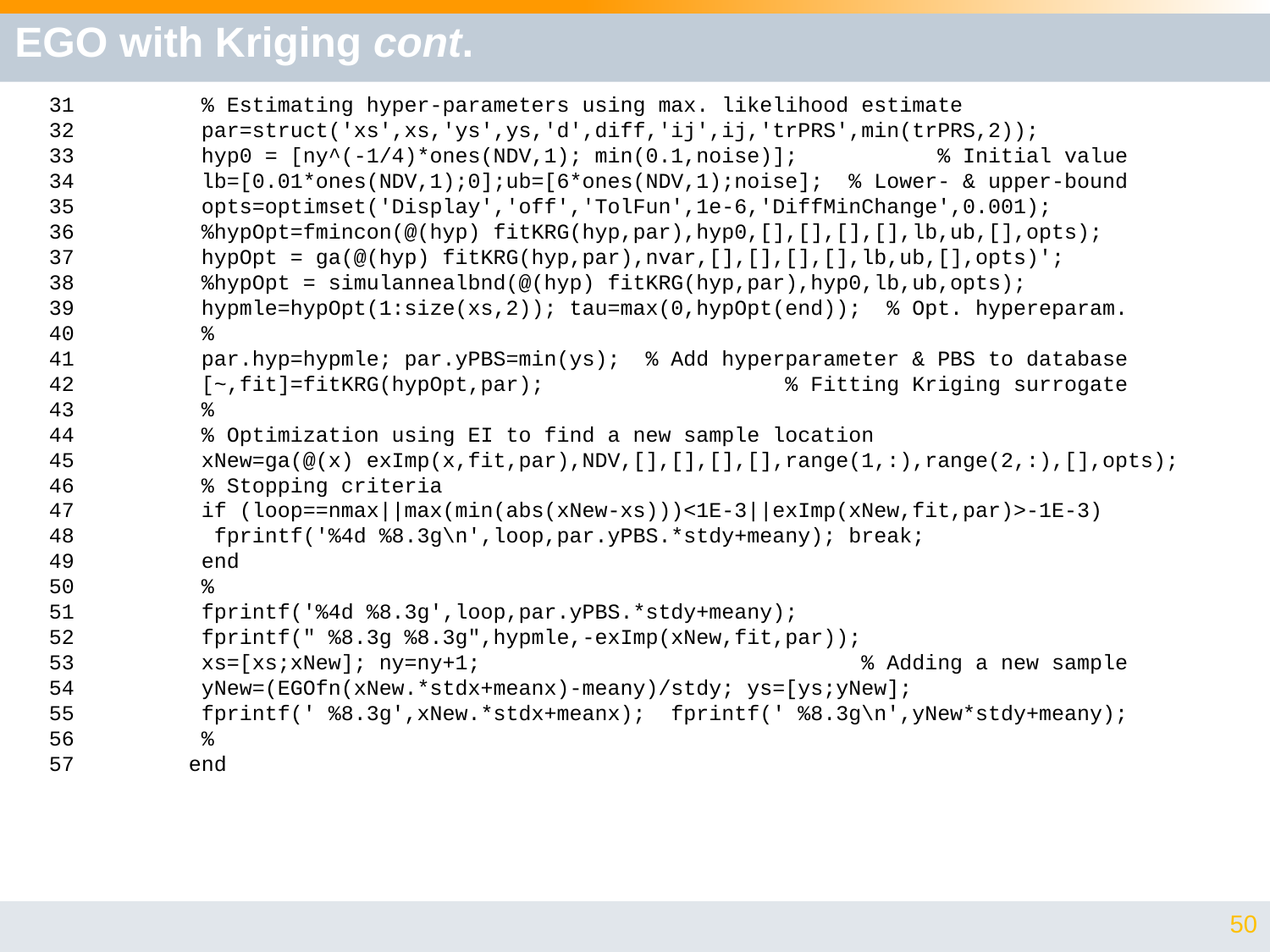

# EGO with Kriging cont.
31	  % Estimating hyper-parameters using max. likelihood estimate
32	  par=struct('xs',xs,'ys',ys,'d',diff,'ij',ij,'trPRS',min(trPRS,2));
33	  hyp0 = [ny^(-1/4)*ones(NDV,1); min(0.1,noise)];           % Initial value
34	  lb=[0.01*ones(NDV,1);0];ub=[6*ones(NDV,1);noise];  % Lower- & upper-bound
35	  opts=optimset('Display','off','TolFun',1e-6,'DiffMinChange',0.001);
36	  %hypOpt=fmincon(@(hyp) fitKRG(hyp,par),hyp0,[],[],[],[],lb,ub,[],opts);
37	  hypOpt = ga(@(hyp) fitKRG(hyp,par),nvar,[],[],[],[],lb,ub,[],opts)';
38	  %hypOpt = simulannealbnd(@(hyp) fitKRG(hyp,par),hyp0,lb,ub,opts);
39	  hypmle=hypOpt(1:size(xs,2)); tau=max(0,hypOpt(end));  % Opt. hypereparam.
40	  %
41	  par.hyp=hypmle; par.yPBS=min(ys);  % Add hyperparameter & PBS to database
42	  [~,fit]=fitKRG(hypOpt,par);                   % Fitting Kriging surrogate
43	  %
44	  % Optimization using EI to find a new sample location
45	  xNew=ga(@(x) exImp(x,fit,par),NDV,[],[],[],[],range(1,:),range(2,:),[],opts);
46	  % Stopping criteria
47	  if (loop==nmax||max(min(abs(xNew-xs)))<1E-3||exImp(xNew,fit,par)>-1E-3)
48	   fprintf('%4d %8.3g\n',loop,par.yPBS.*stdy+meany); break;
49	  end
50	  %
51	  fprintf('%4d %8.3g',loop,par.yPBS.*stdy+meany);
52	  fprintf(" %8.3g %8.3g",hypmle,-exImp(xNew,fit,par));
53	  xs=[xs;xNew]; ny=ny+1;                              % Adding a new sample
54	  yNew=(EGOfn(xNew.*stdx+meanx)-meany)/stdy; ys=[ys;yNew];
55	  fprintf(' %8.3g',xNew.*stdx+meanx);  fprintf(' %8.3g\n',yNew*stdy+meany);
56	  %
57	 end